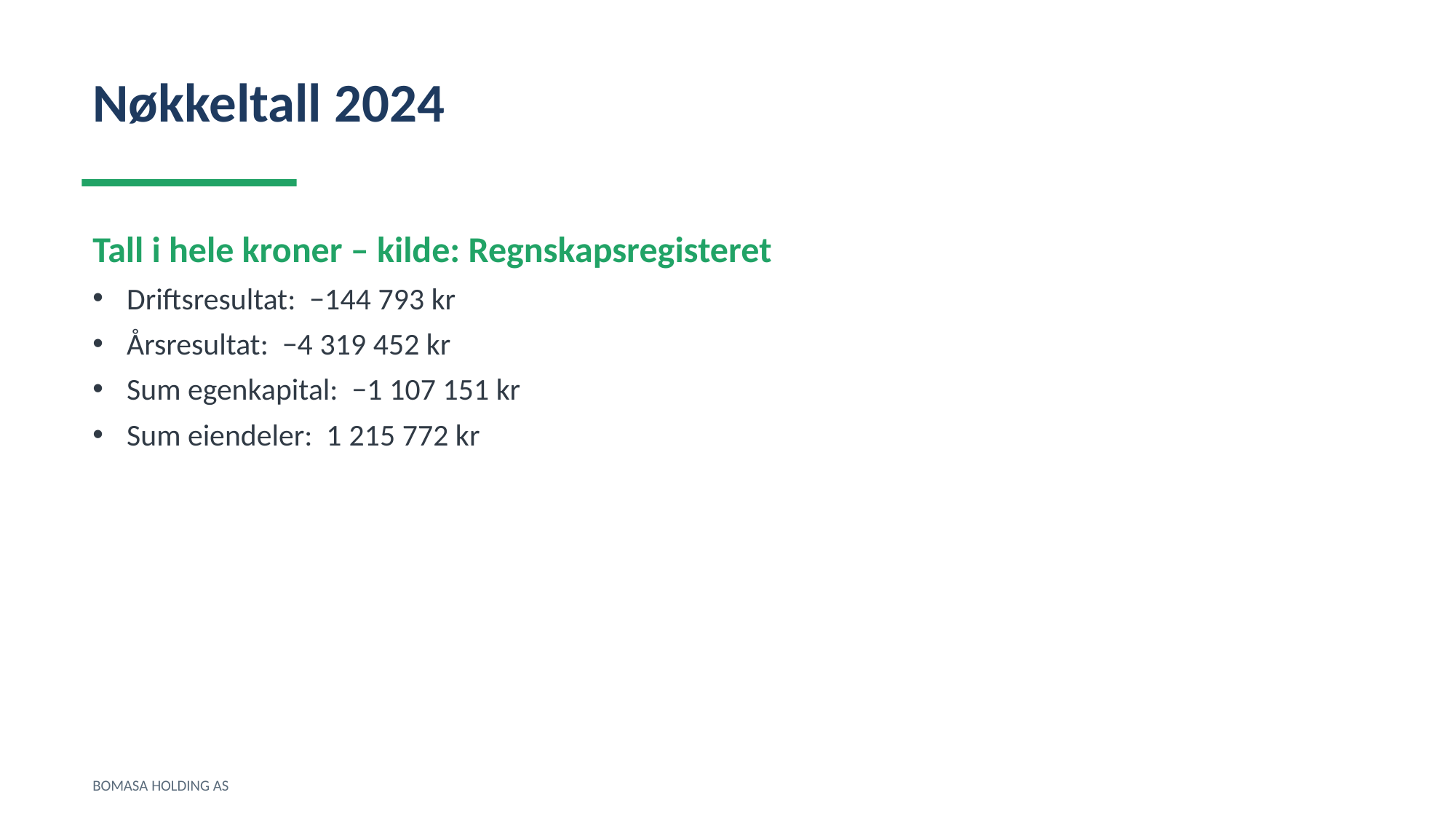

Nøkkeltall 2024

Tall i hele kroner – kilde: Regnskapsregisteret
Driftsresultat:  −144 793 kr
Årsresultat:  −4 319 452 kr
Sum egenkapital:  −1 107 151 kr
Sum eiendeler:  1 215 772 kr
BOMASA HOLDING AS